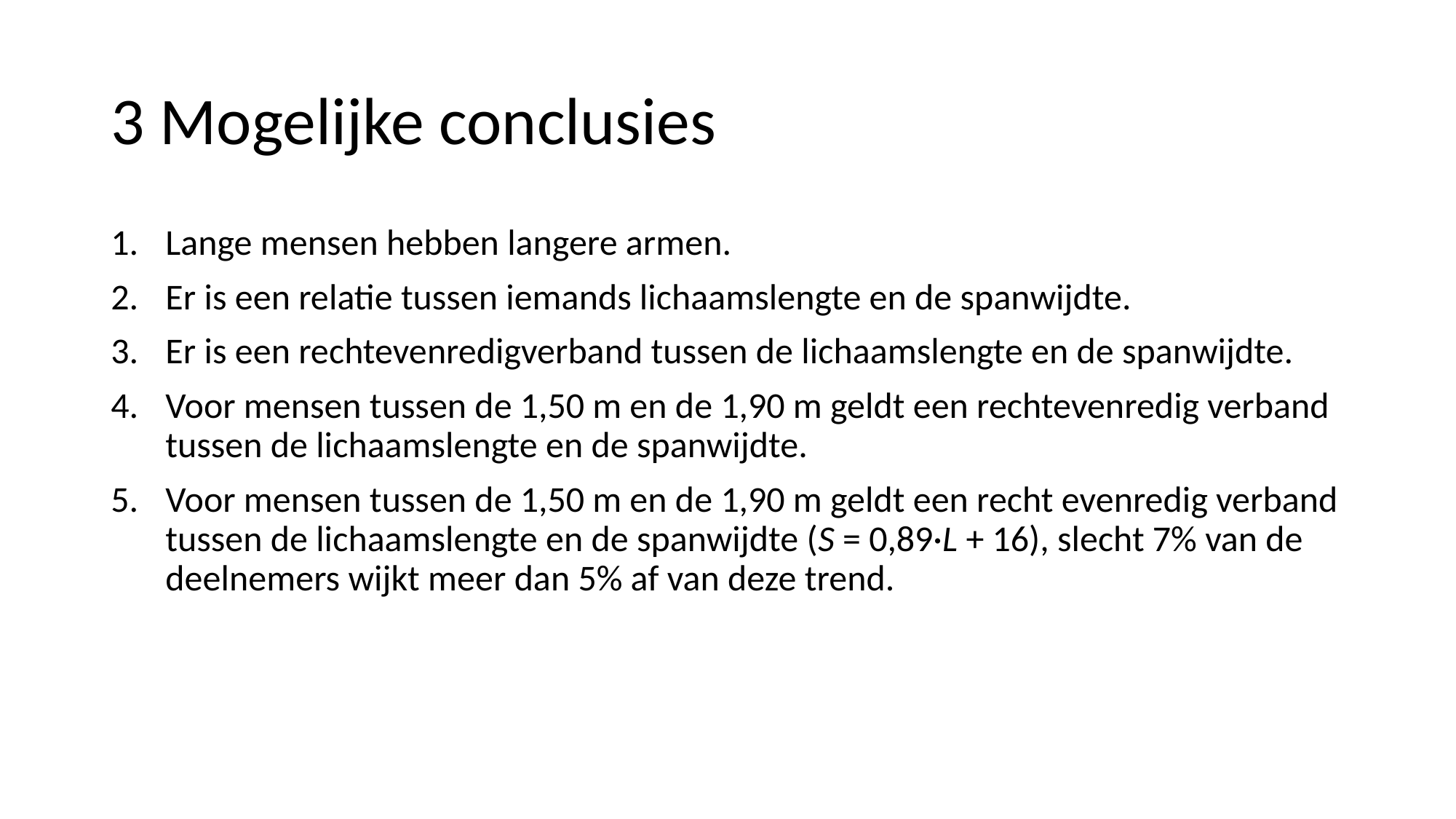

# 3 Mogelijke conclusies
Lange mensen hebben langere armen.
Er is een relatie tussen iemands lichaamslengte en de spanwijdte.
Er is een rechtevenredigverband tussen de lichaamslengte en de spanwijdte.
Voor mensen tussen de 1,50 m en de 1,90 m geldt een rechtevenredig verband tussen de lichaamslengte en de spanwijdte.
Voor mensen tussen de 1,50 m en de 1,90 m geldt een recht evenredig verband tussen de lichaamslengte en de spanwijdte (S = 0,89·L + 16), slecht 7% van de deelnemers wijkt meer dan 5% af van deze trend.